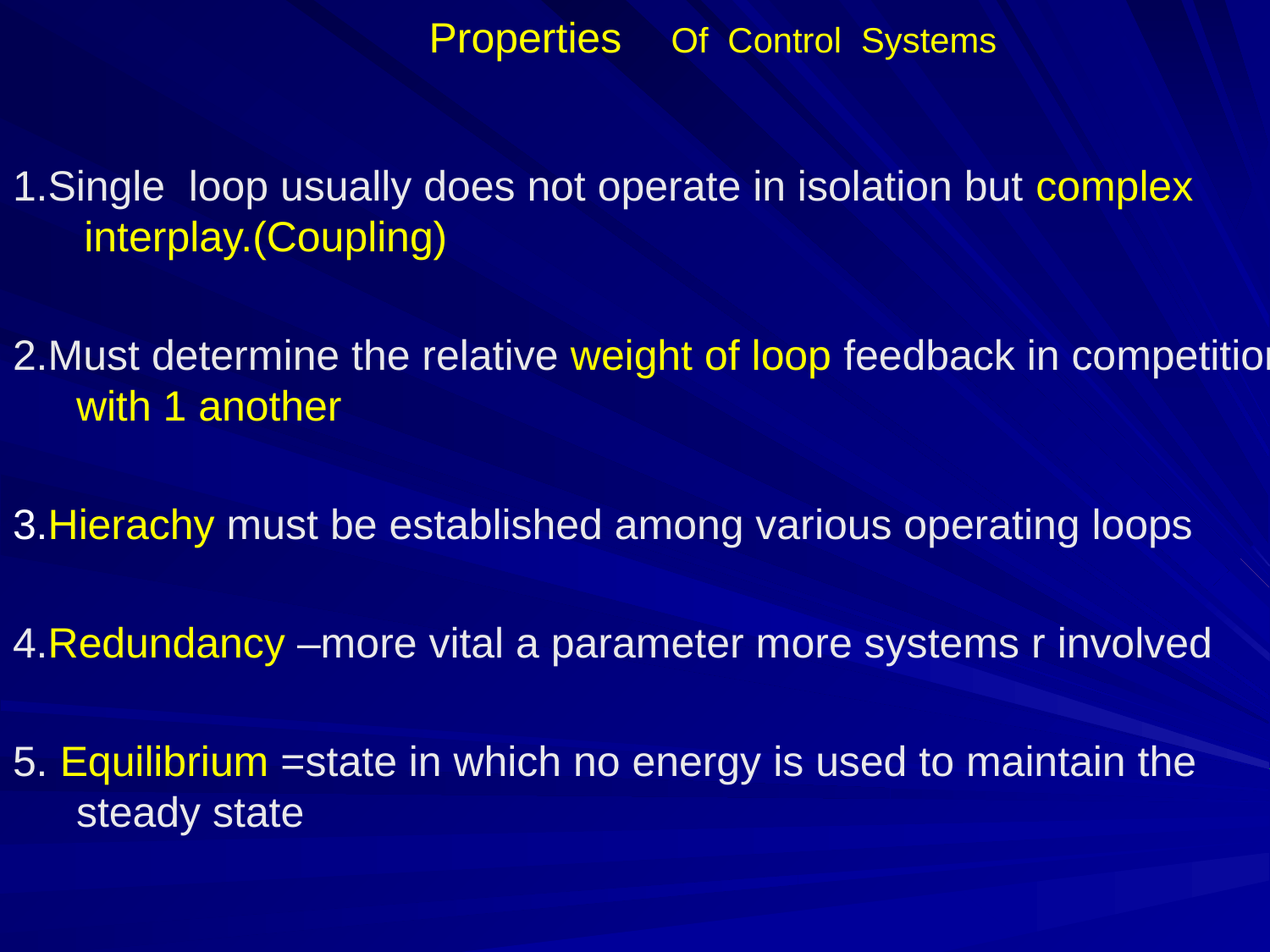

# Properties	 Of  Control  Systems
1.Single  loop usually does not operate in isolation but complex interplay.(Coupling)

2.Must determine the relative weight of loop feedback in competition with 1 another

3.Hierachy must be established among various operating loops

4.Redundancy –more vital a parameter more systems r involved

5. Equilibrium =state in which no energy is used to maintain the steady state